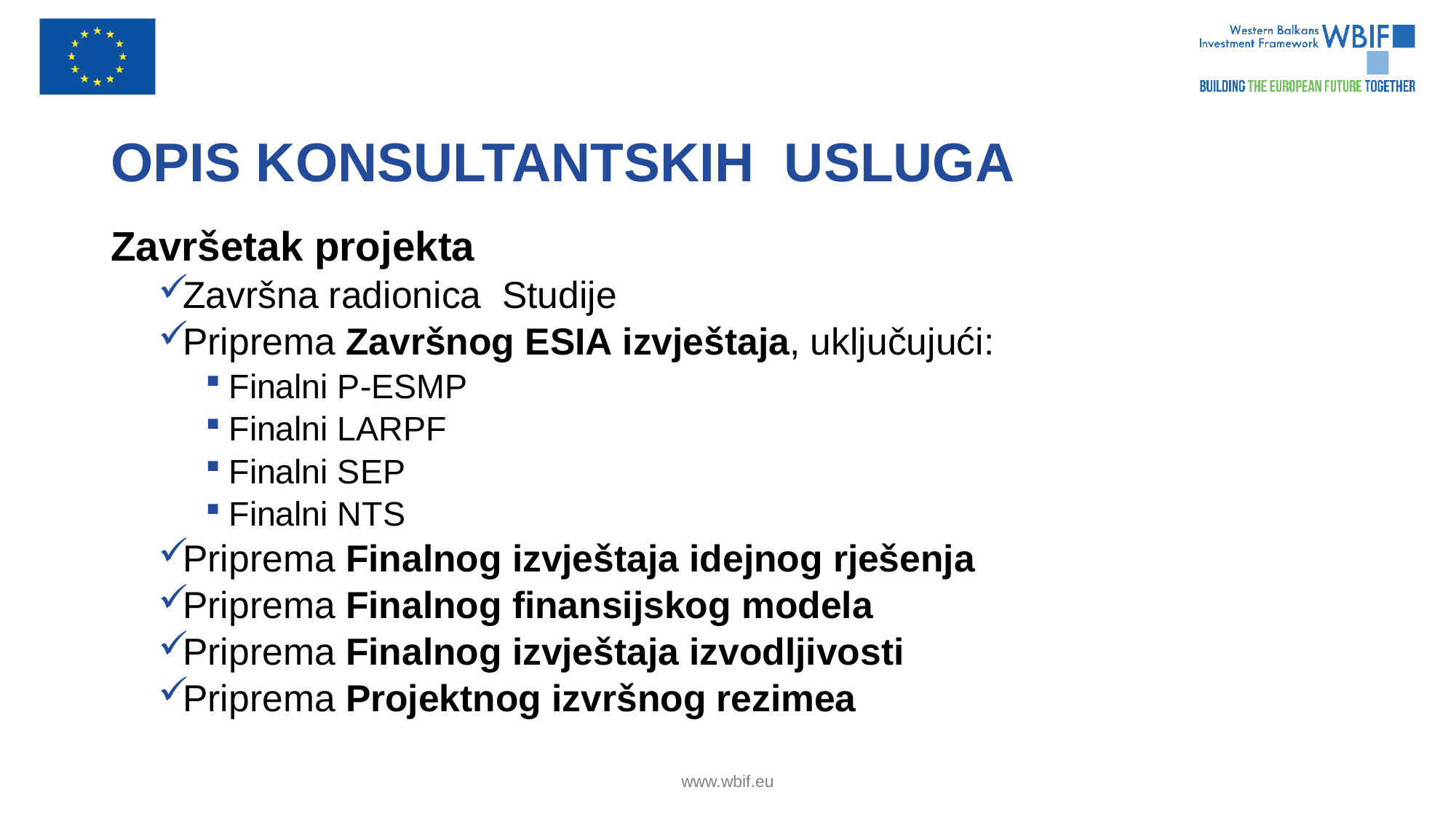

# OPIS KONSULTANTSKIH  USLUGA
Završetak projekta
Završna radionica  Studije
Priprema Završnog ESIA izvještaja, uključujući:
Finalni P-ESMP
Finalni LARPF
Finalni SEP
Finalni NTS
Priprema Finalnog izvještaja idejnog rješenja
Priprema Finalnog finansijskog modela
Priprema Finalnog izvještaja izvodljivosti
Priprema Projektnog izvršnog rezimea